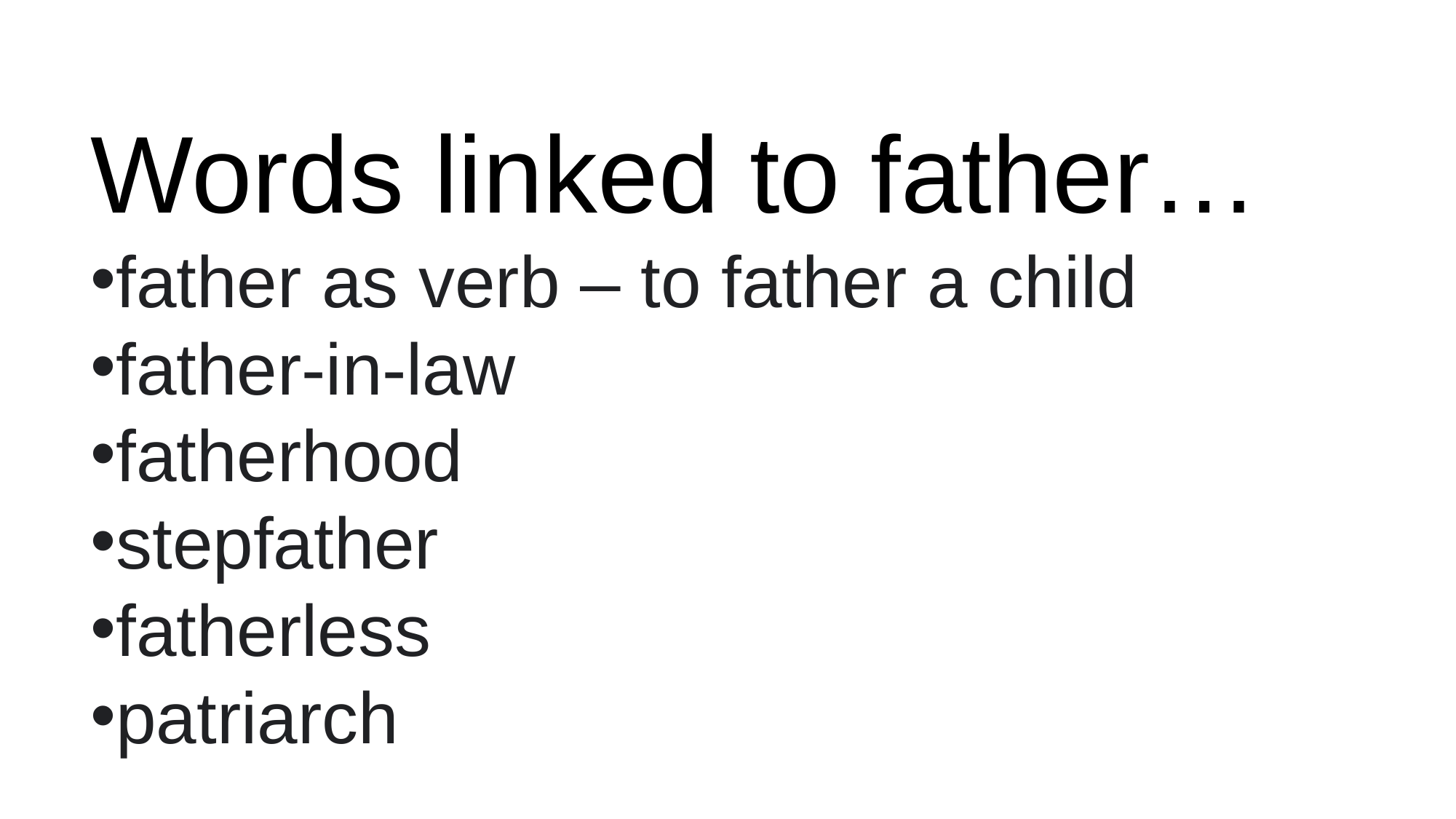

Words linked to father…
father as verb – to father a child
father-in-law
fatherhood
stepfather
fatherless
patriarch